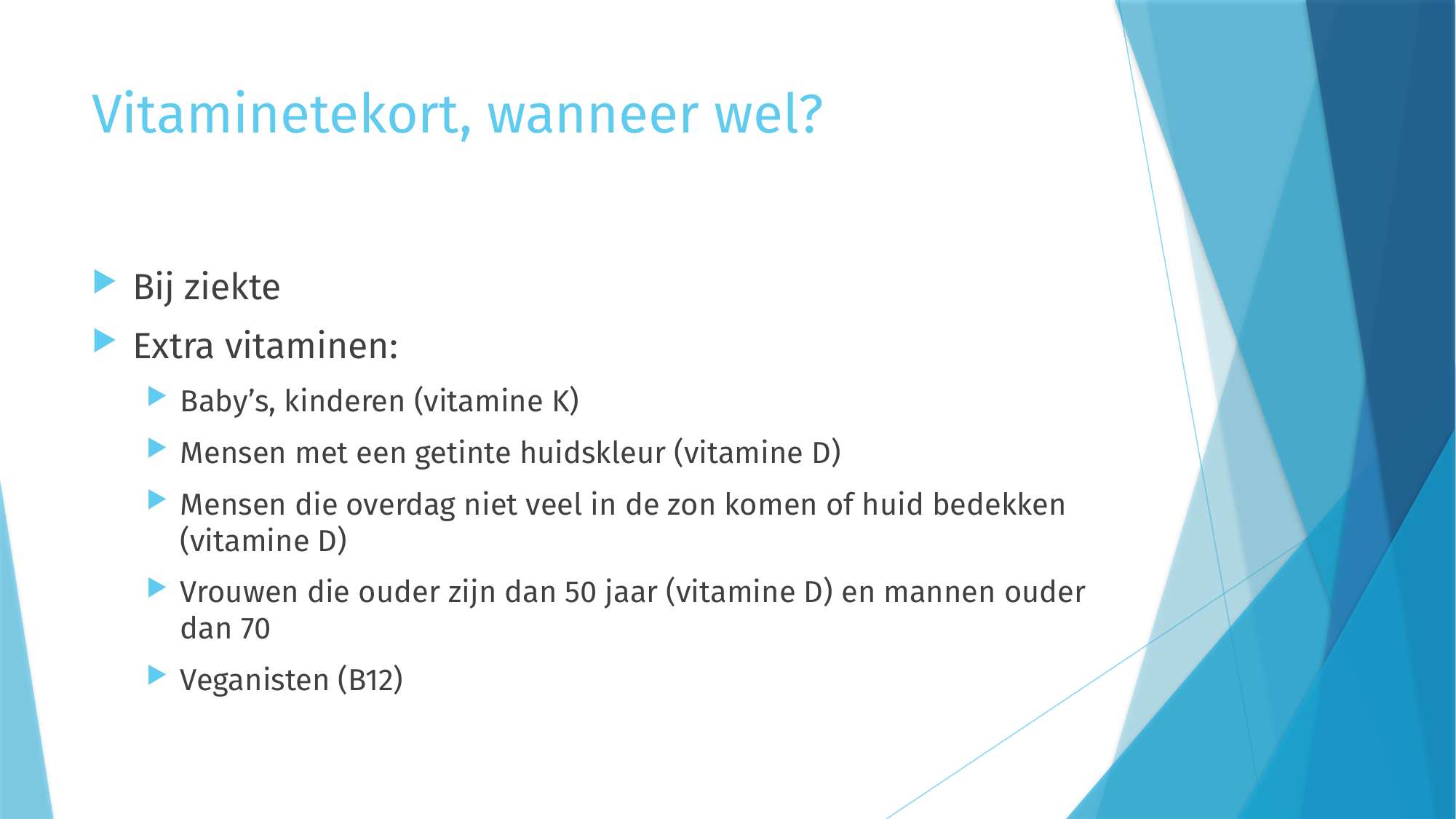

# Vitaminetekort, wanneer wel?
Bij ziekte
Extra vitaminen:
Baby’s, kinderen (vitamine K)
Mensen met een getinte huidskleur (vitamine D)
Mensen die overdag niet veel in de zon komen of huid bedekken (vitamine D)
Vrouwen die ouder zijn dan 50 jaar (vitamine D) en mannen ouder dan 70
Veganisten (B12)